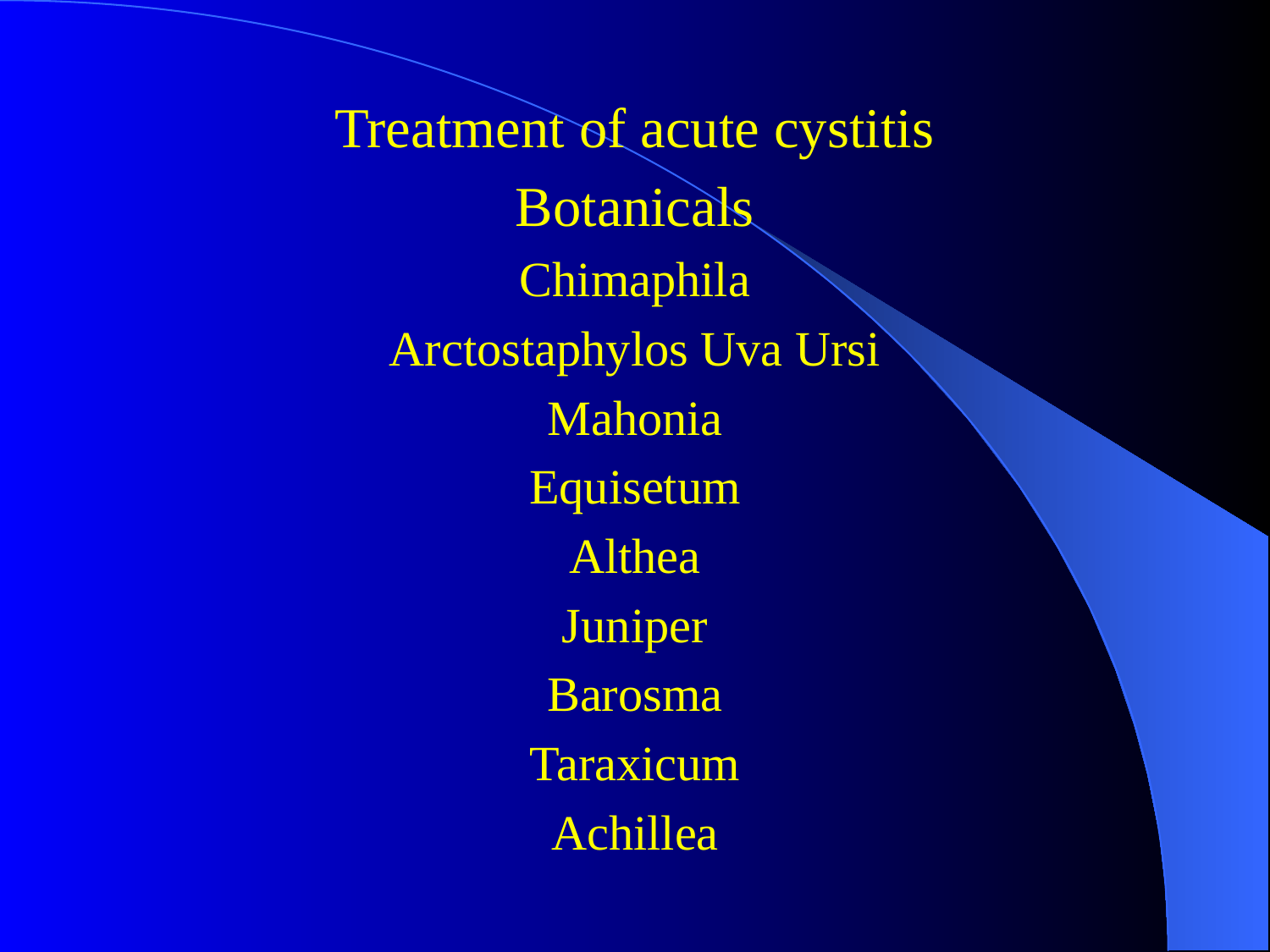

#
Treatment of acute cystitis
Botanicals
Chimaphila
Arctostaphylos Uva Ursi
Mahonia
Equisetum
Althea
Juniper
Barosma
Taraxicum
Achillea